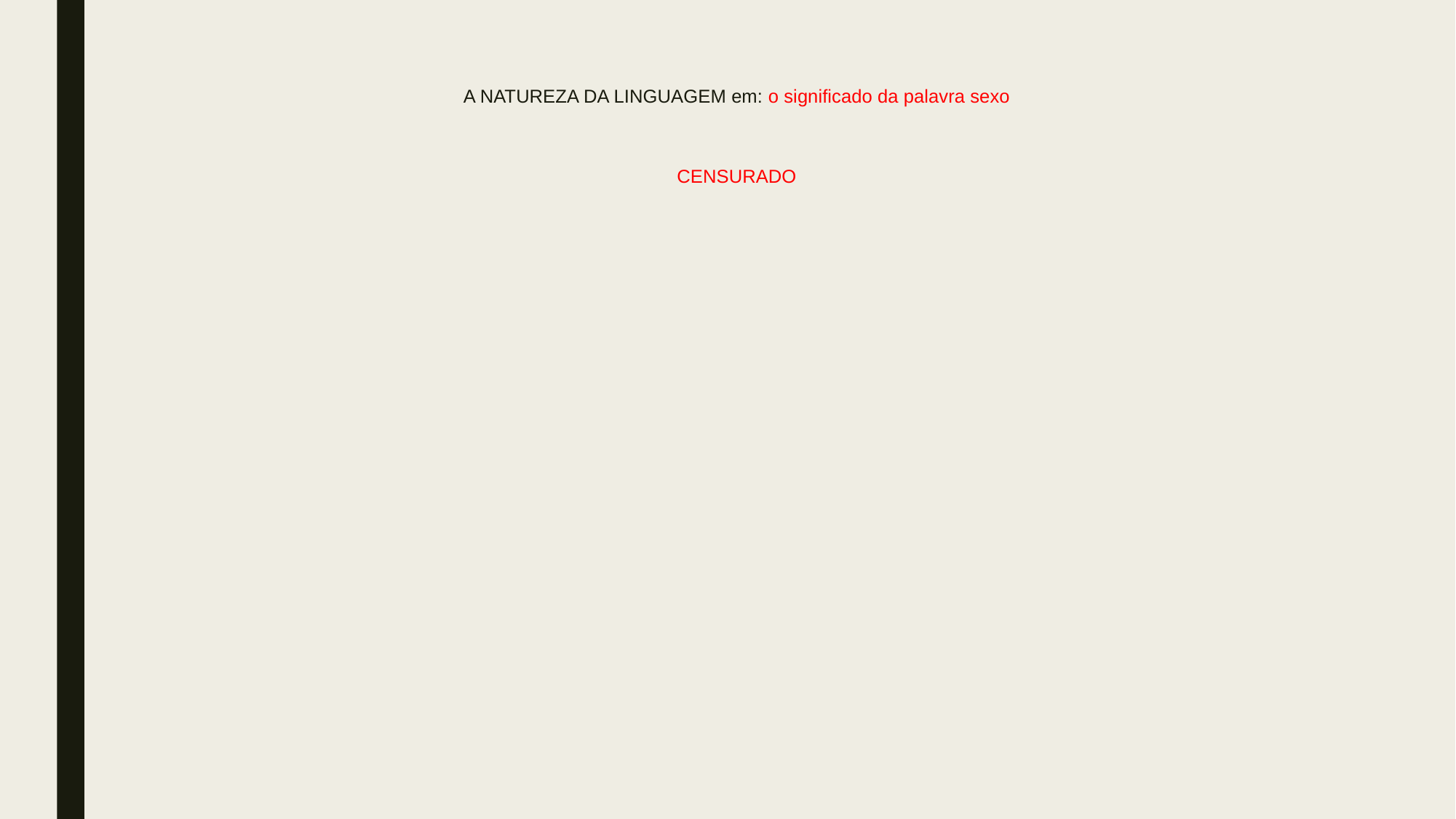

# A NATUREZA DA LINGUAGEM em: o significado da palavra sexo CENSURADO

CENSURADO